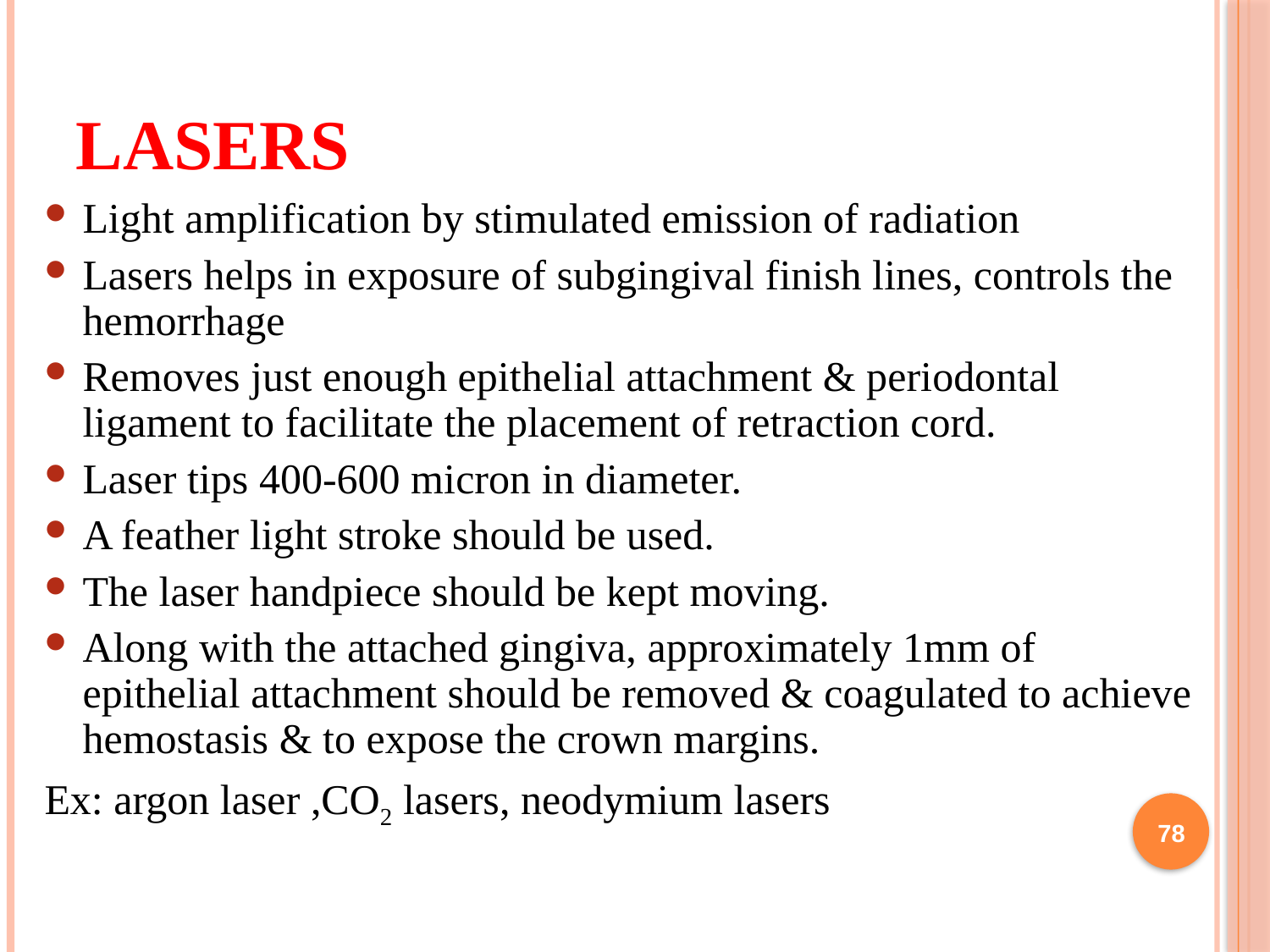

# Lasers
Light amplification by stimulated emission of radiation
Lasers helps in exposure of subgingival finish lines, controls the hemorrhage
Removes just enough epithelial attachment & periodontal ligament to facilitate the placement of retraction cord.
Laser tips 400-600 micron in diameter.
A feather light stroke should be used.
The laser handpiece should be kept moving.
Along with the attached gingiva, approximately 1mm of epithelial attachment should be removed & coagulated to achieve hemostasis & to expose the crown margins.
Ex: argon laser ,CO2 lasers, neodymium lasers
78